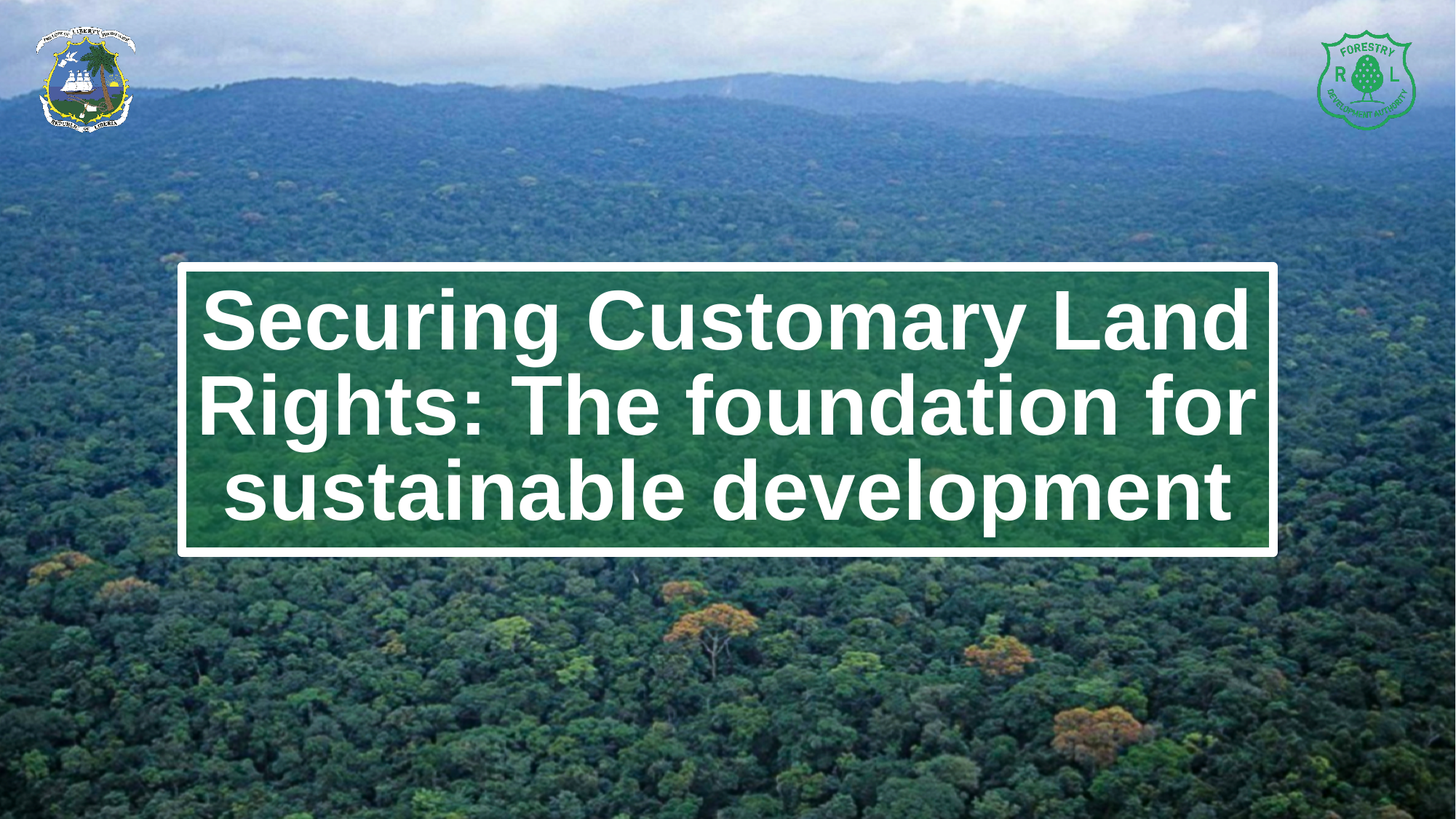

# Securing Customary Land Rights: The foundation for sustainable development